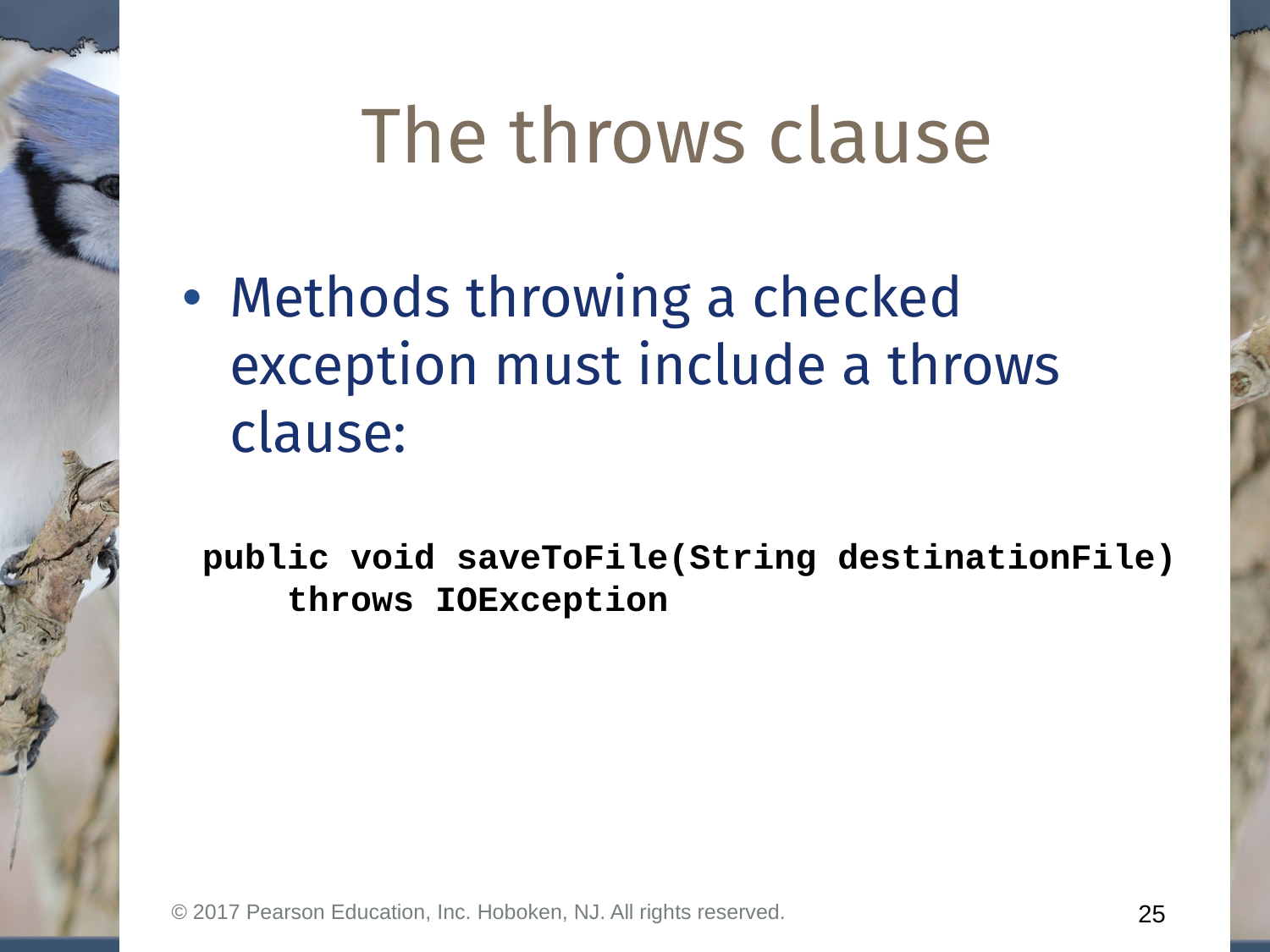

# The throws clause
Methods throwing a checked exception must include a throws clause:
public void saveToFile(String destinationFile)
    throws IOException
© 2017 Pearson Education, Inc. Hoboken, NJ. All rights reserved.